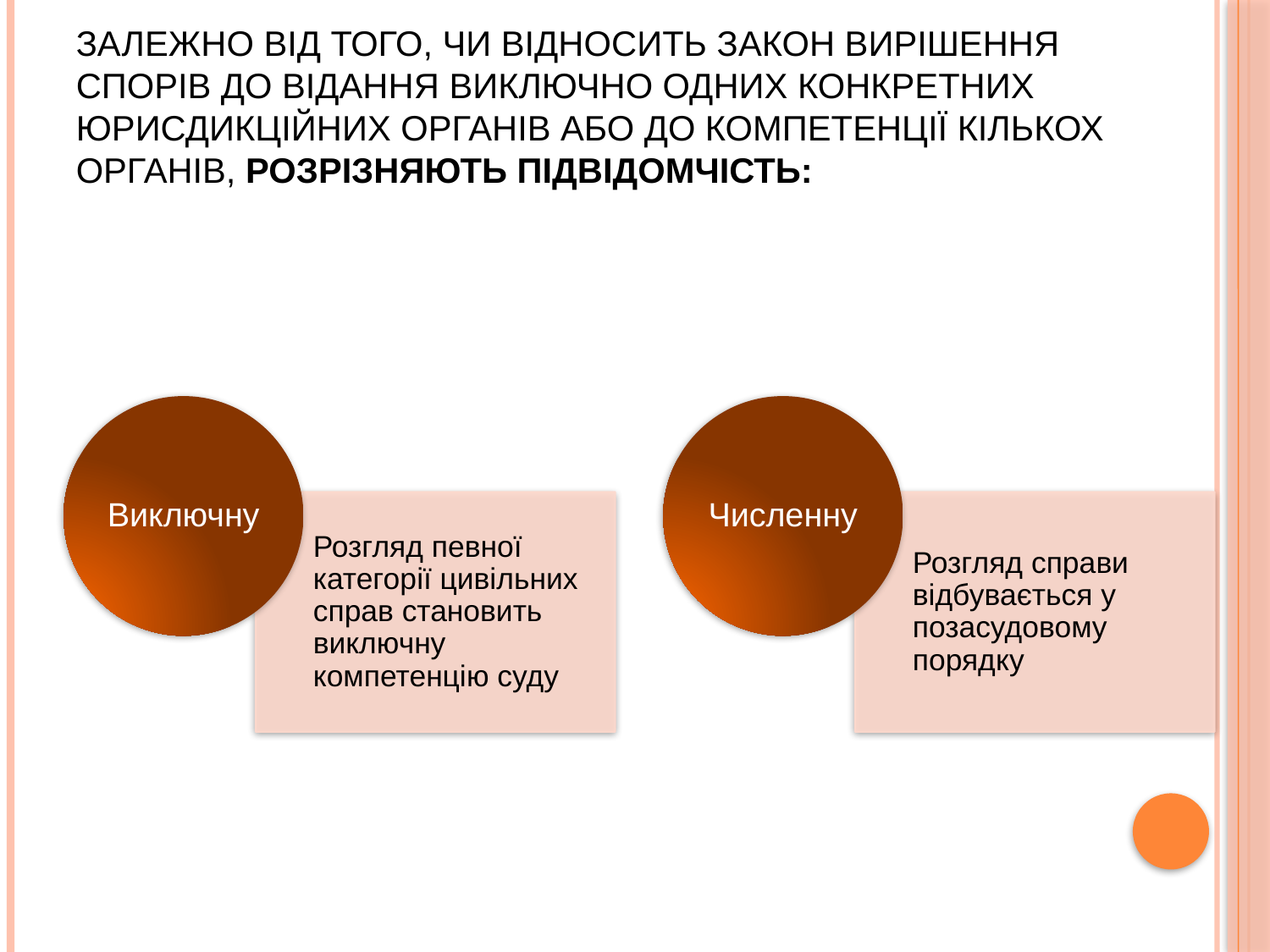

# Залежно від того, чи відносить закон вирішення спорів до відання виключно одних конкретних юрисдикційних органів або до компетенції кількох органів, розрізняють підвідомчість:
Розгляд певної категорії цивільних справ становить виключну компетенцію суду
Виключну
Розгляд справи відбувається у позасудовому порядку
Численну